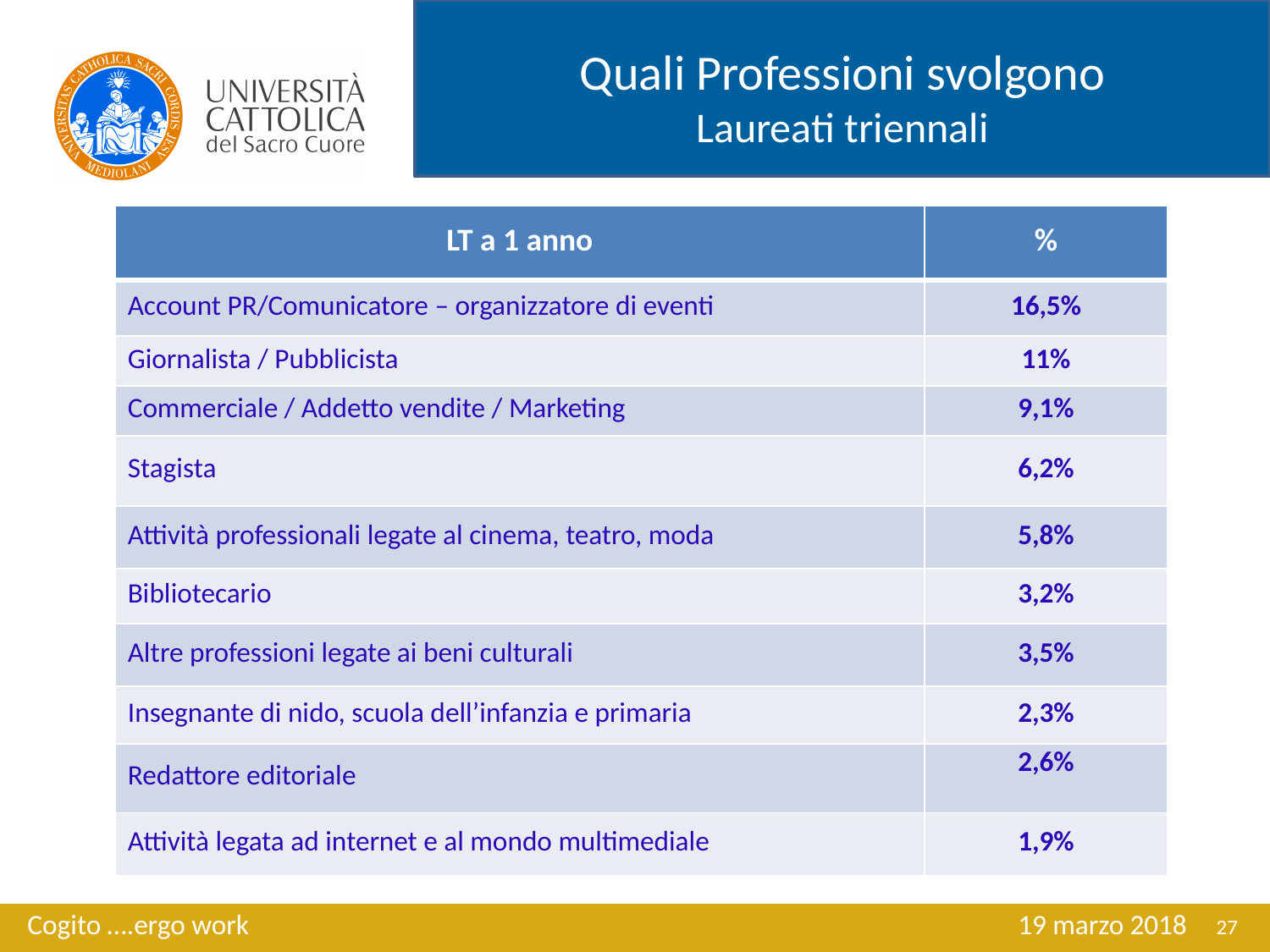

Quali Professioni svolgono
Laureati triennali

| LT a 1 anno | % |
| --- | --- |
| Account PR/Comunicatore – organizzatore di eventi | 16,5% |
| Giornalista / Pubblicista | 11% |
| Commerciale / Addetto vendite / Marketing | 9,1% |
| Stagista | 6,2% |
| Attività professionali legate al cinema, teatro, moda | 5,8% |
| Bibliotecario | 3,2% |
| Altre professioni legate ai beni culturali | 3,5% |
| Insegnante di nido, scuola dell’infanzia e primaria | 2,3% |
| Redattore editoriale | 2,6% |
| Attività legata ad internet e al mondo multimediale | 1,9% |
Cogito ….ergo work                                   				                19 marzo 2018
27